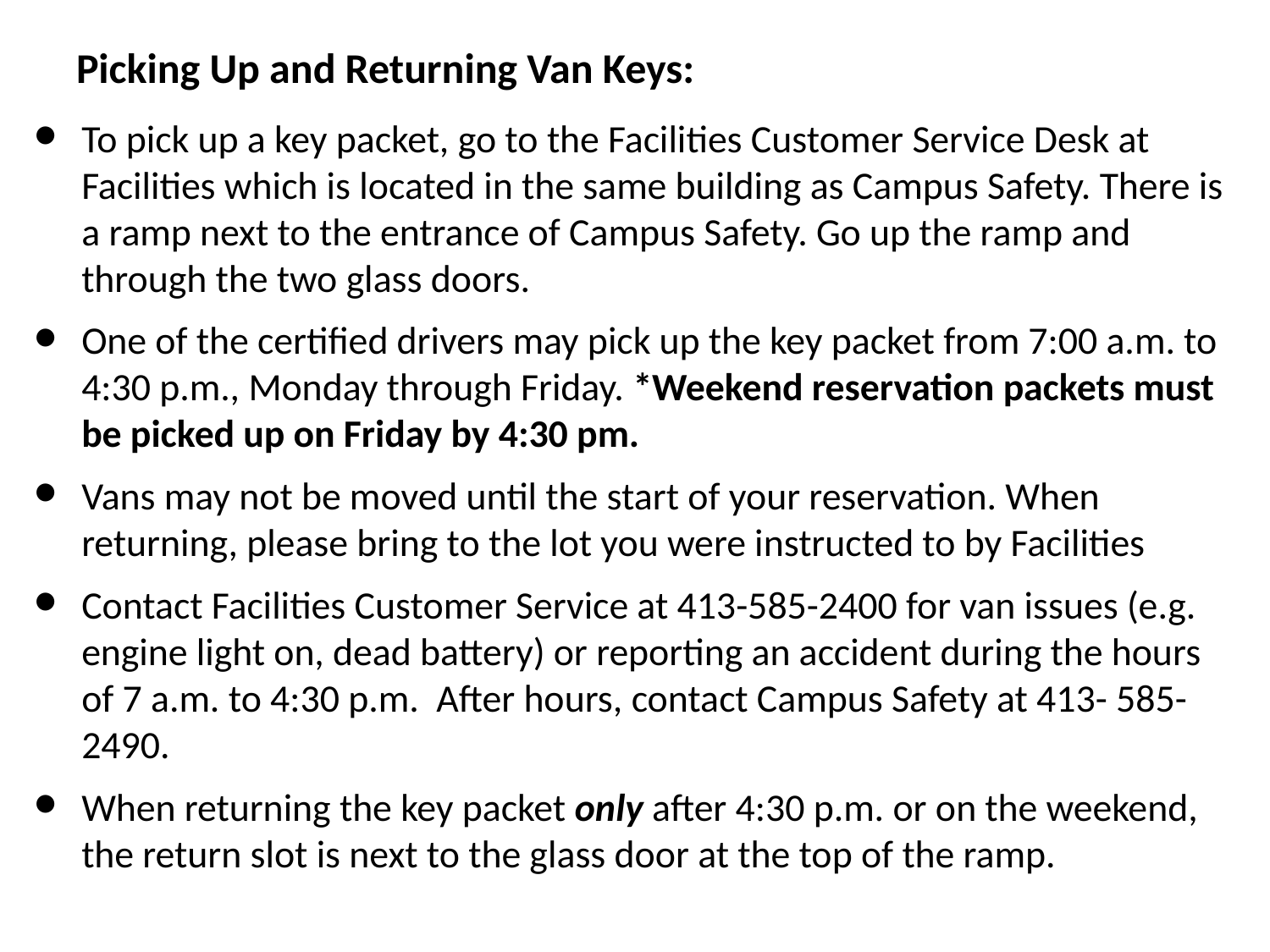

# Picking Up and Returning Van Keys:
To pick up a key packet, go to the Facilities Customer Service Desk at Facilities which is located in the same building as Campus Safety. There is a ramp next to the entrance of Campus Safety. Go up the ramp and through the two glass doors.
One of the certified drivers may pick up the key packet from 7:00 a.m. to 4:30 p.m., Monday through Friday. *Weekend reservation packets must be picked up on Friday by 4:30 pm.
Vans may not be moved until the start of your reservation. When returning, please bring to the lot you were instructed to by Facilities
Contact Facilities Customer Service at 413-585-2400 for van issues (e.g. engine light on, dead battery) or reporting an accident during the hours of 7 a.m. to 4:30 p.m.  After hours, contact Campus Safety at 413- 585-2490.
When returning the key packet only after 4:30 p.m. or on the weekend, the return slot is next to the glass door at the top of the ramp.